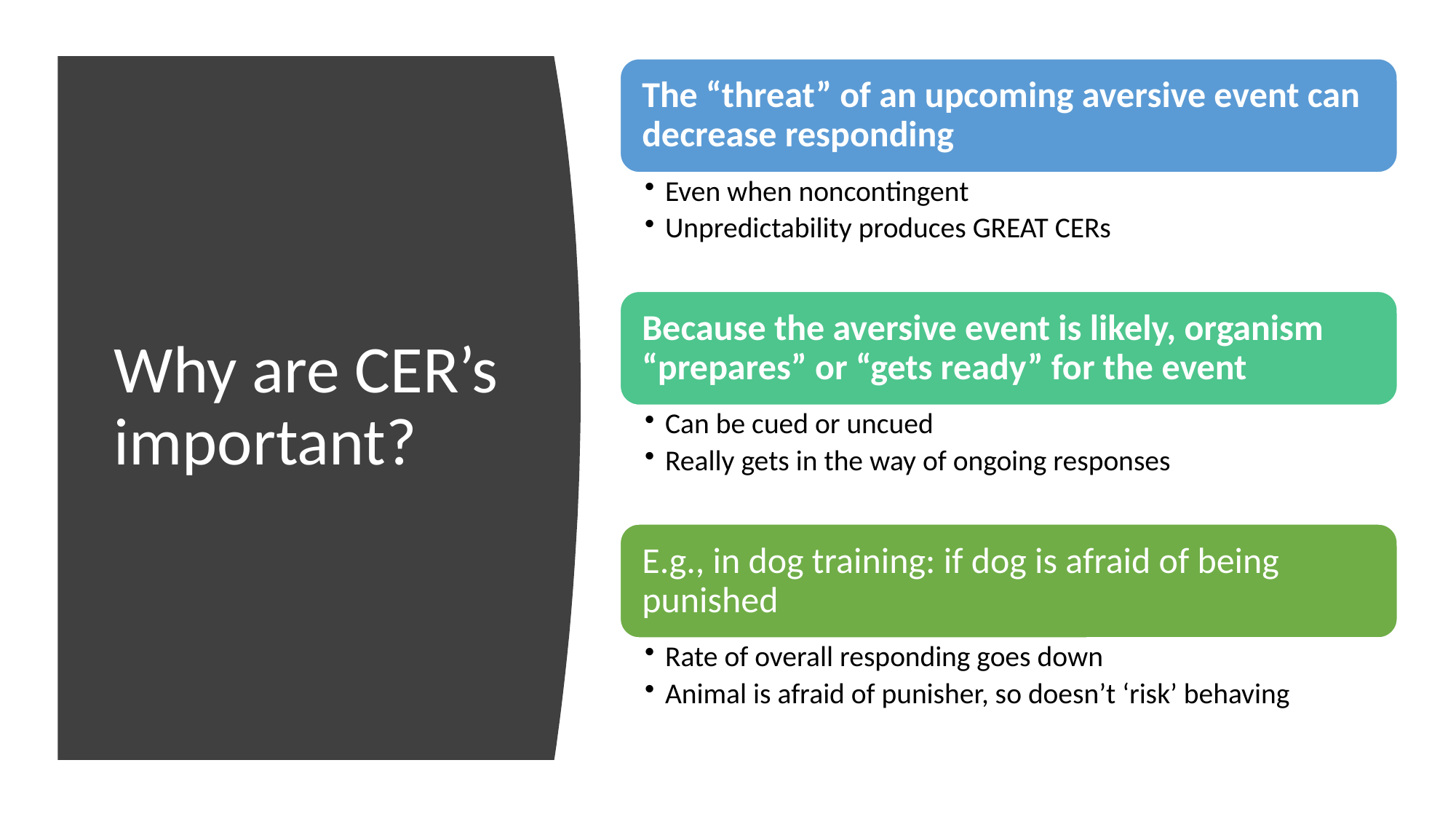

The “threat” of an upcoming aversive event can decrease responding
Even when noncontingent
Unpredictability produces GREAT CERs

Because the aversive event is likely, organism “prepares” or “gets ready” for the event
Can be cued or uncued
Really gets in the way of ongoing responses

E.g., in dog training: if dog is afraid of being punished
Rate of overall responding goes down
Animal is afraid of punisher, so doesn’t ‘risk’ behaving

# Why are CER’s important?